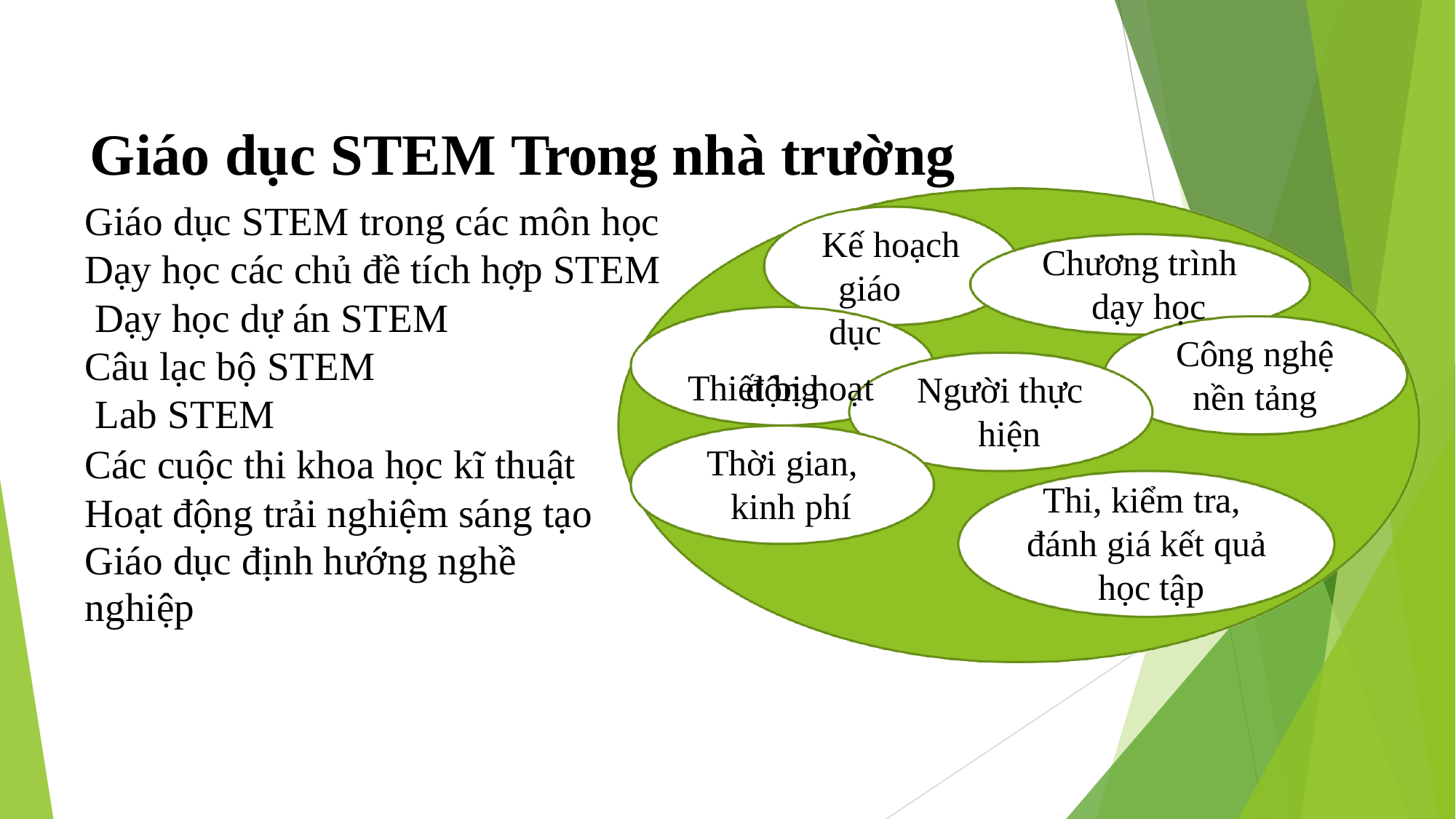

# Giáo dục STEM Trong nhà trường

Giáo dục STEM trong các môn học
Kế hoạch  giáo dục
Thiết bị hoạt
Chương trình  dạy học
Dạy học các chủ đề tích hợp STEM  Dạy học dự án STEM
Câu lạc bộ STEM  Lab STEM
Các cuộc thi khoa học kĩ thuật  Hoạt động trải nghiệm sáng tạo
Giáo dục định hướng nghề nghiệp
Công nghệ
nền tảng
động
Người thực  hiện
Thời gian,  kinh phí
Thi, kiểm tra,  đánh giá kết quả  học tập